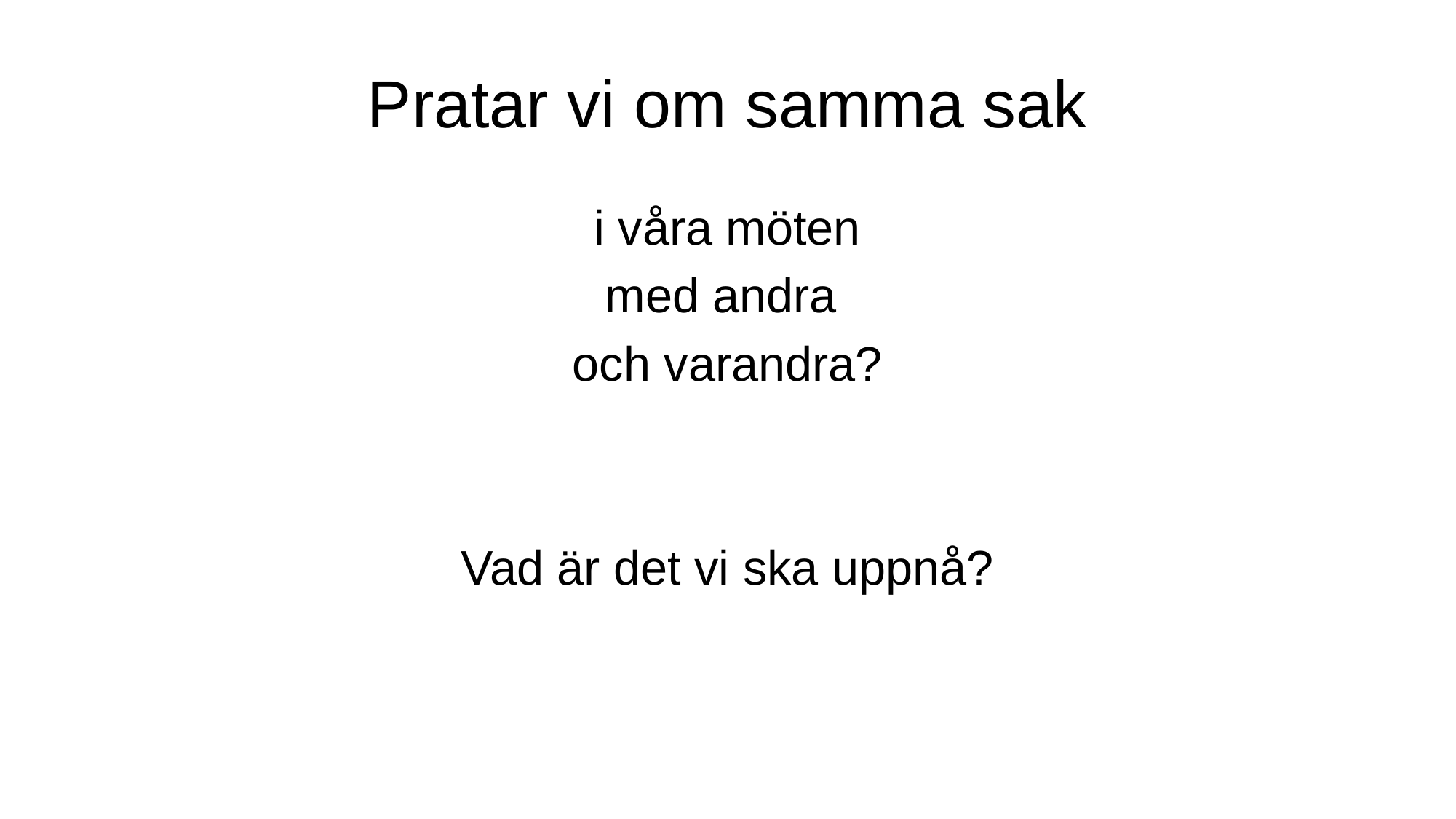

# Pratar vi om samma sak
i våra möten
med andra
och varandra?

Vad är det vi ska uppnå?